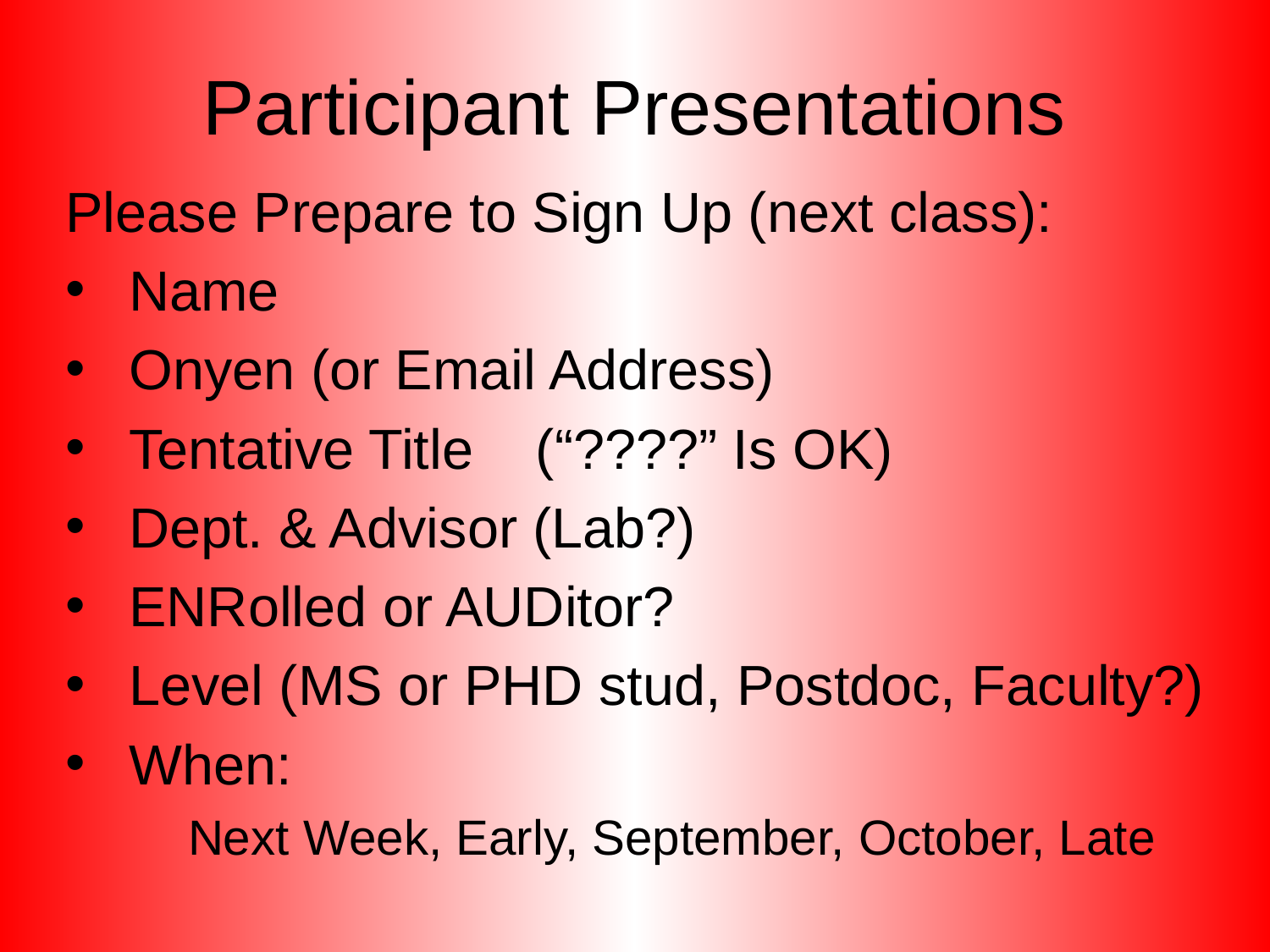

# Participant Presentations
Please Prepare to Sign Up (next class):
 Name
 Onyen (or Email Address)
 Tentative Title    (“????” Is OK)
 Dept. & Advisor (Lab?)
 ENRolled or AUDitor?
 Level (MS or PHD stud, Postdoc, Faculty?)
 When:
Next Week, Early, September, October, Late